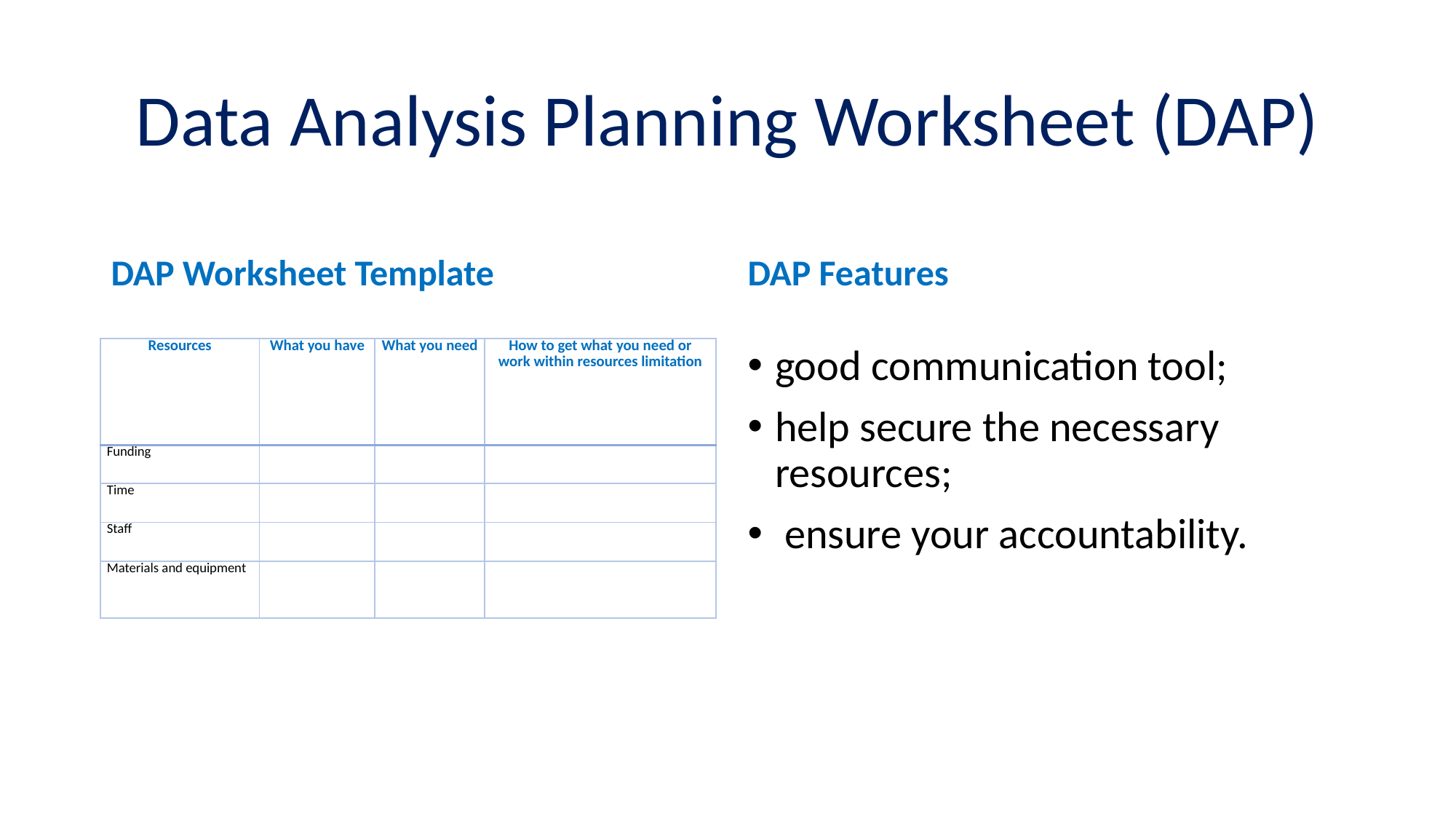

# Data Analysis Planning Worksheet (DAP)
DAP Worksheet Template
DAP Features
good communication tool;
help secure the necessary resources;
 ensure your accountability.
| Resources | What you have | What you need | How to get what you need or work within resources limitation |
| --- | --- | --- | --- |
| Funding |  |  |  |
| Time |  |  |  |
| Staff |  |  |  |
| Materials and equipment |  |  |  |